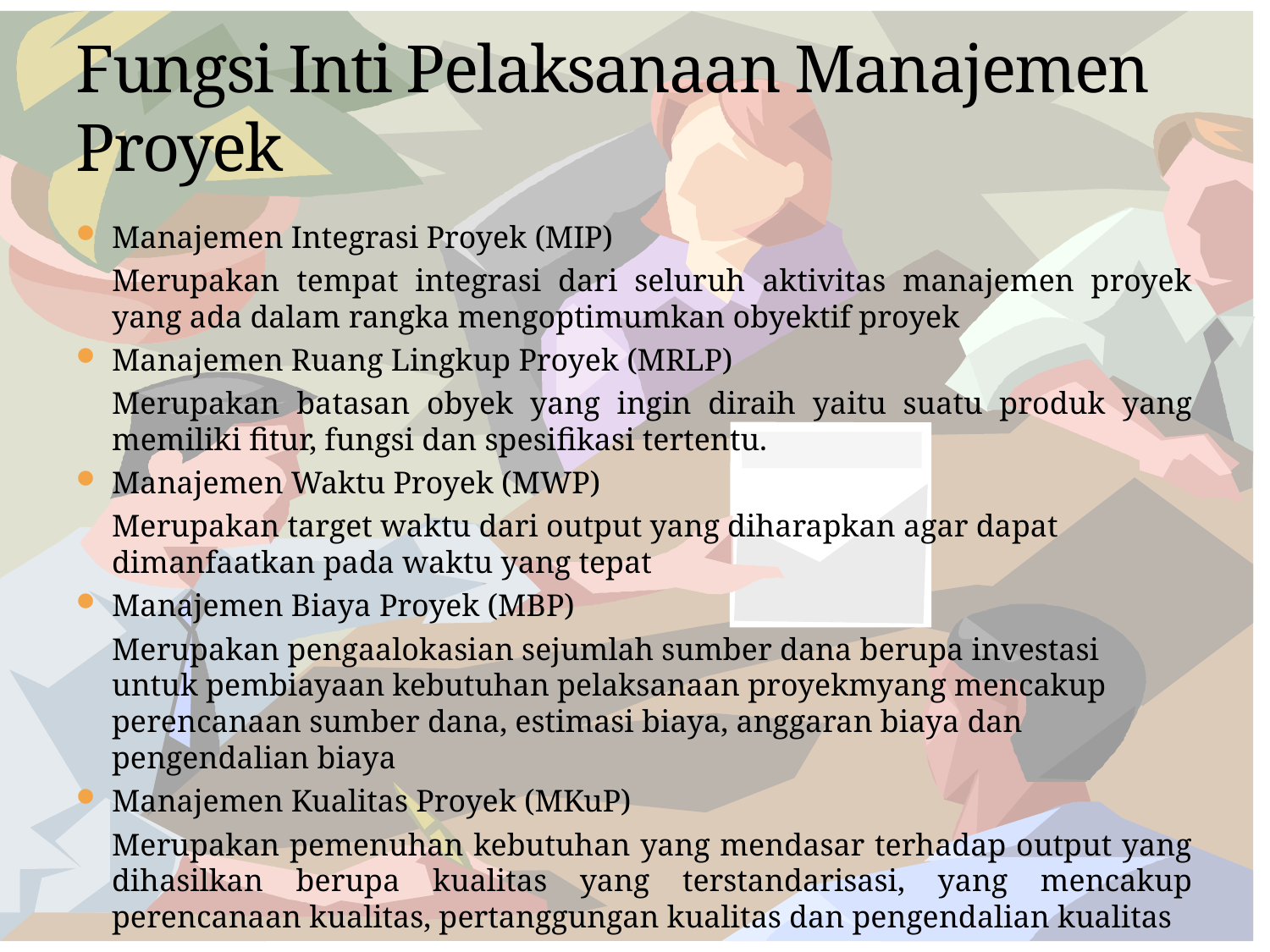

# Fungsi Inti Pelaksanaan Manajemen Proyek
Manajemen Integrasi Proyek (MIP)
	Merupakan tempat integrasi dari seluruh aktivitas manajemen proyek yang ada dalam rangka mengoptimumkan obyektif proyek
Manajemen Ruang Lingkup Proyek (MRLP)
	Merupakan batasan obyek yang ingin diraih yaitu suatu produk yang memiliki fitur, fungsi dan spesifikasi tertentu.
Manajemen Waktu Proyek (MWP)
	Merupakan target waktu dari output yang diharapkan agar dapat dimanfaatkan pada waktu yang tepat
Manajemen Biaya Proyek (MBP)
	Merupakan pengaalokasian sejumlah sumber dana berupa investasi untuk pembiayaan kebutuhan pelaksanaan proyekmyang mencakup perencanaan sumber dana, estimasi biaya, anggaran biaya dan pengendalian biaya
Manajemen Kualitas Proyek (MKuP)
	Merupakan pemenuhan kebutuhan yang mendasar terhadap output yang dihasilkan berupa kualitas yang terstandarisasi, yang mencakup perencanaan kualitas, pertanggungan kualitas dan pengendalian kualitas